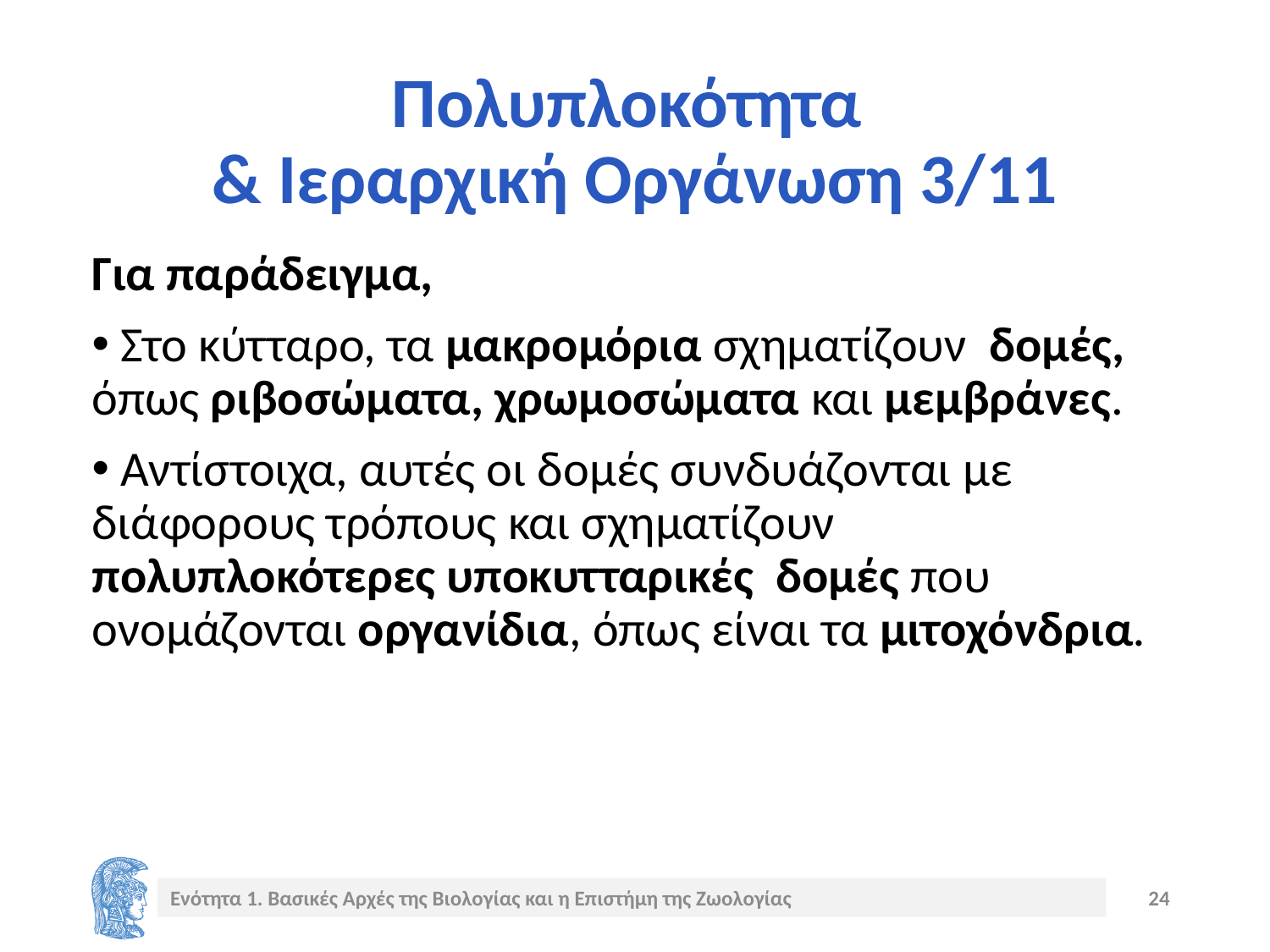

# Πολυπλοκότητα & Ιεραρχική Οργάνωση 3/11
Για παράδειγμα,
 Στο κύτταρο, τα μακρομόρια σχηματίζουν  δομές, όπως ριβοσώματα, χρωμοσώματα και μεμβράνες.
 Αντίστοιχα, αυτές οι δομές συνδυάζονται με διάφορους τρόπους και σχηματίζουν πολυπλοκότερες υποκυτταρικές  δομές που ονομάζονται οργανίδια, όπως είναι τα μιτοχόνδρια.

Ενότητα 1. Βασικές Αρχές της Βιολογίας και η Επιστήμη της Ζωολογίας
24